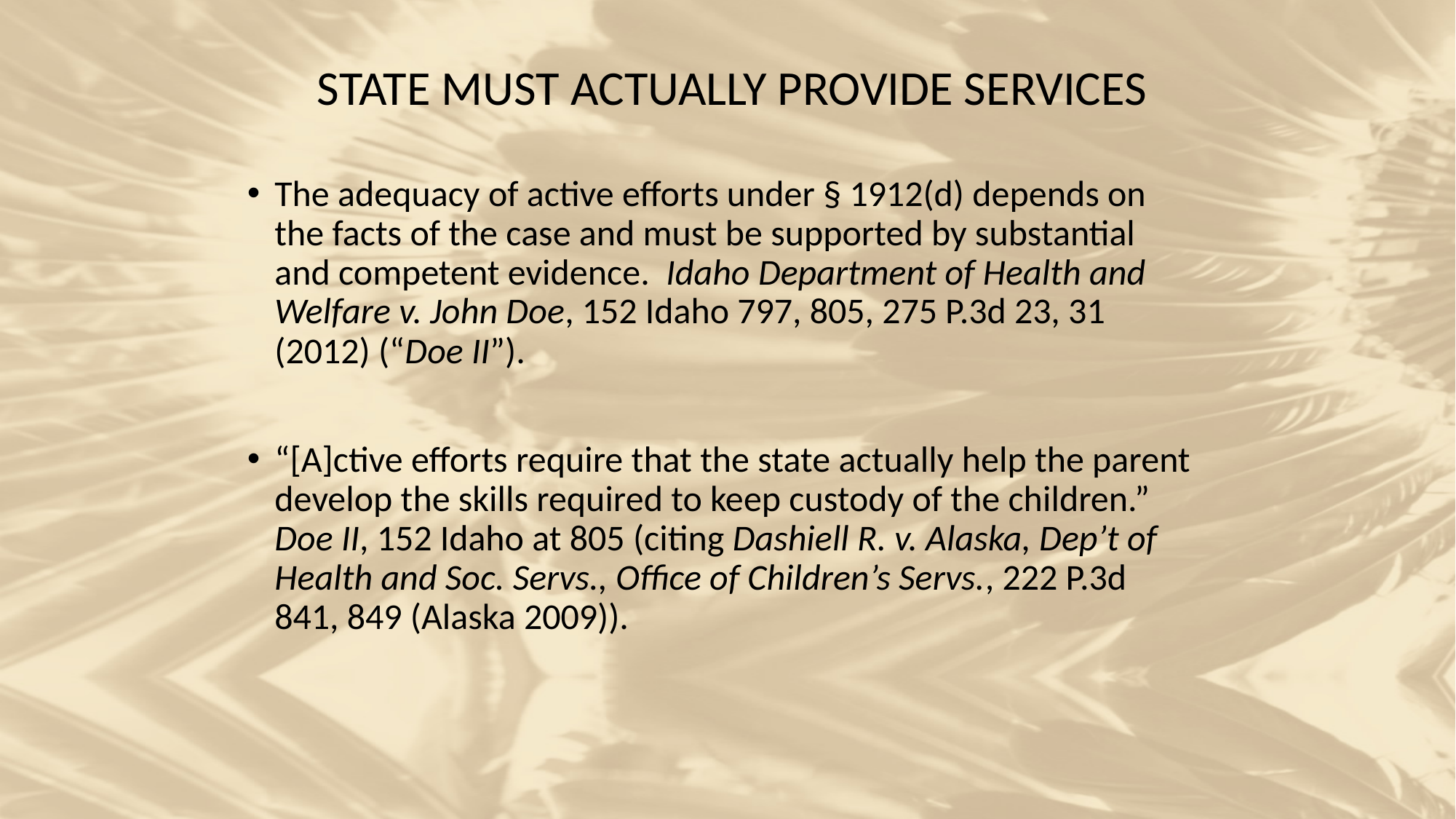

# STATE MUST ACTUALLY PROVIDE SERVICES
The adequacy of active efforts under § 1912(d) depends on the facts of the case and must be supported by substantial and competent evidence.  Idaho Department of Health and Welfare v. John Doe, 152 Idaho 797, 805, 275 P.3d 23, 31 (2012) (“Doe II”).

“[A]ctive efforts require that the state actually help the parent develop the skills required to keep custody of the children.”  Doe II, 152 Idaho at 805 (citing Dashiell R. v. Alaska, Dep’t of Health and Soc. Servs., Office of Children’s Servs., 222 P.3d 841, 849 (Alaska 2009)).